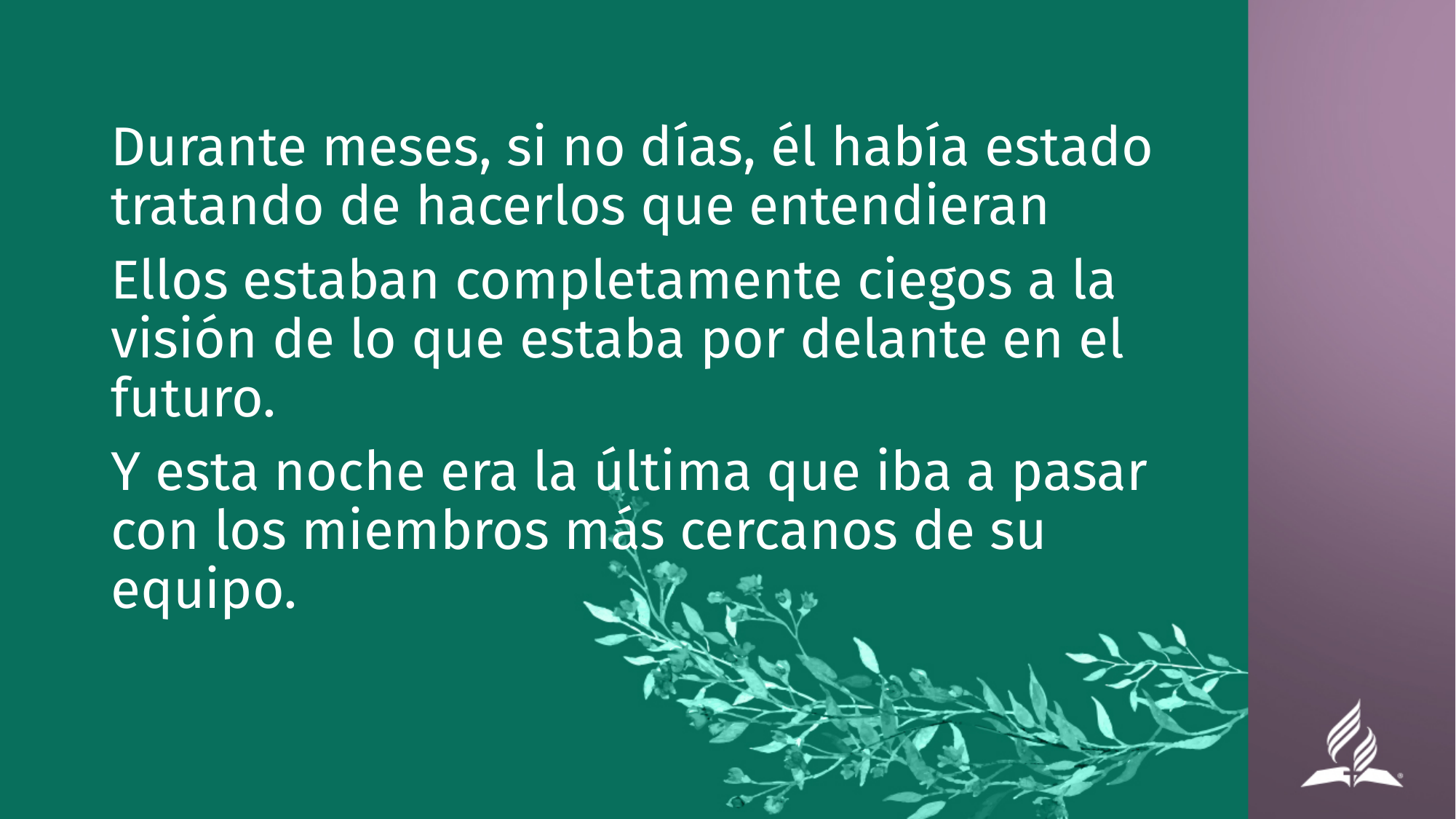

Durante meses, si no días, él había estado tratando de hacerlos que entendieran
Ellos estaban completamente ciegos a la visión de lo que estaba por delante en el futuro.
Y esta noche era la última que iba a pasar con los miembros más cercanos de su equipo.